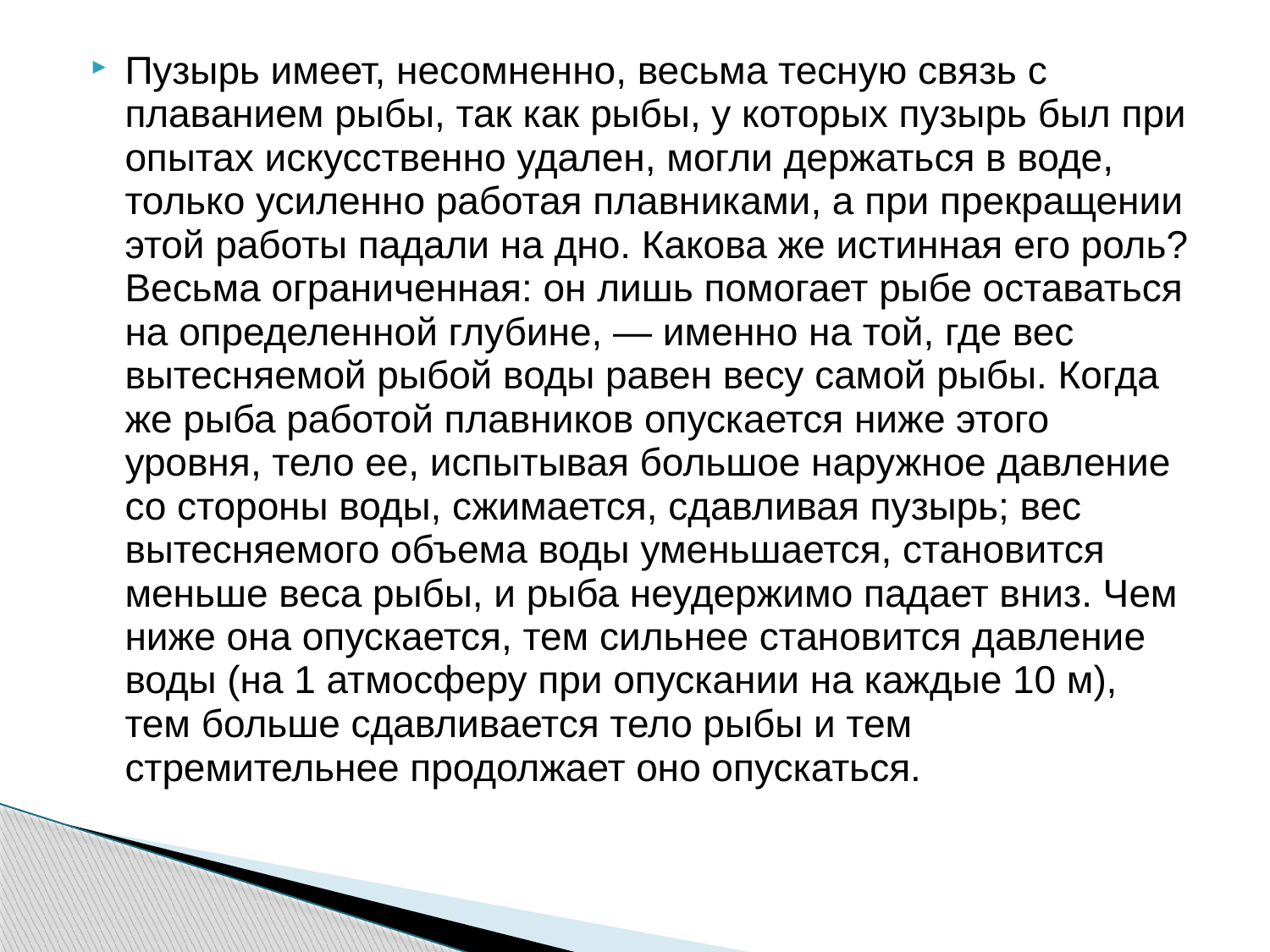

Пузырь имеет, несомненно, весьма тесную связь с плаванием рыбы, так как рыбы, у которых пузырь был при опытах искусственно удален, могли держаться в воде, только усиленно работая плавниками, а при прекращении этой работы падали на дно. Какова же истинная его роль? Весьма ограниченная: он лишь помогает рыбе оставаться на определенной глубине, — именно на той, где вес вытесняемой рыбой воды равен весу самой рыбы. Когда же рыба работой плавников опускается ниже этого уровня, тело ее, испытывая большое наружное давление со стороны воды, сжимается, сдавливая пузырь; вес вытесняемого объема воды уменьшается, становится меньше веса рыбы, и рыба неудержимо падает вниз. Чем ниже она опускается, тем сильнее становится давление воды (на 1 атмосферу при опускании на каждые 10 м), тем больше сдавливается тело рыбы и тем стремительнее продолжает оно опускаться.